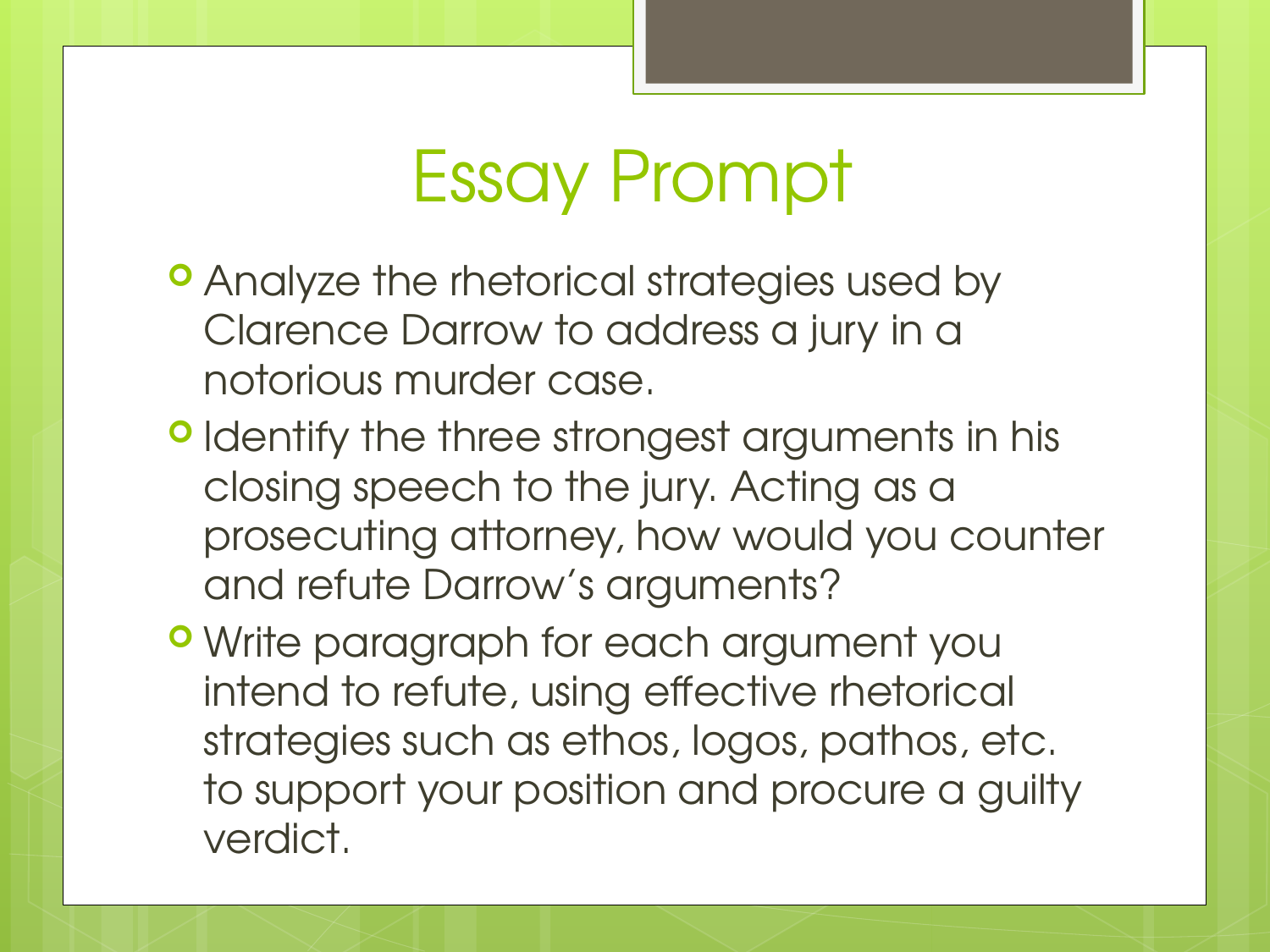

# Essay Prompt
Analyze the rhetorical strategies used by Clarence Darrow to address a jury in a notorious murder case.
Identify the three strongest arguments in his closing speech to the jury. Acting as a prosecuting attorney, how would you counter and refute Darrow’s arguments?
Write paragraph for each argument you intend to refute, using effective rhetorical strategies such as ethos, logos, pathos, etc. to support your position and procure a guilty verdict.